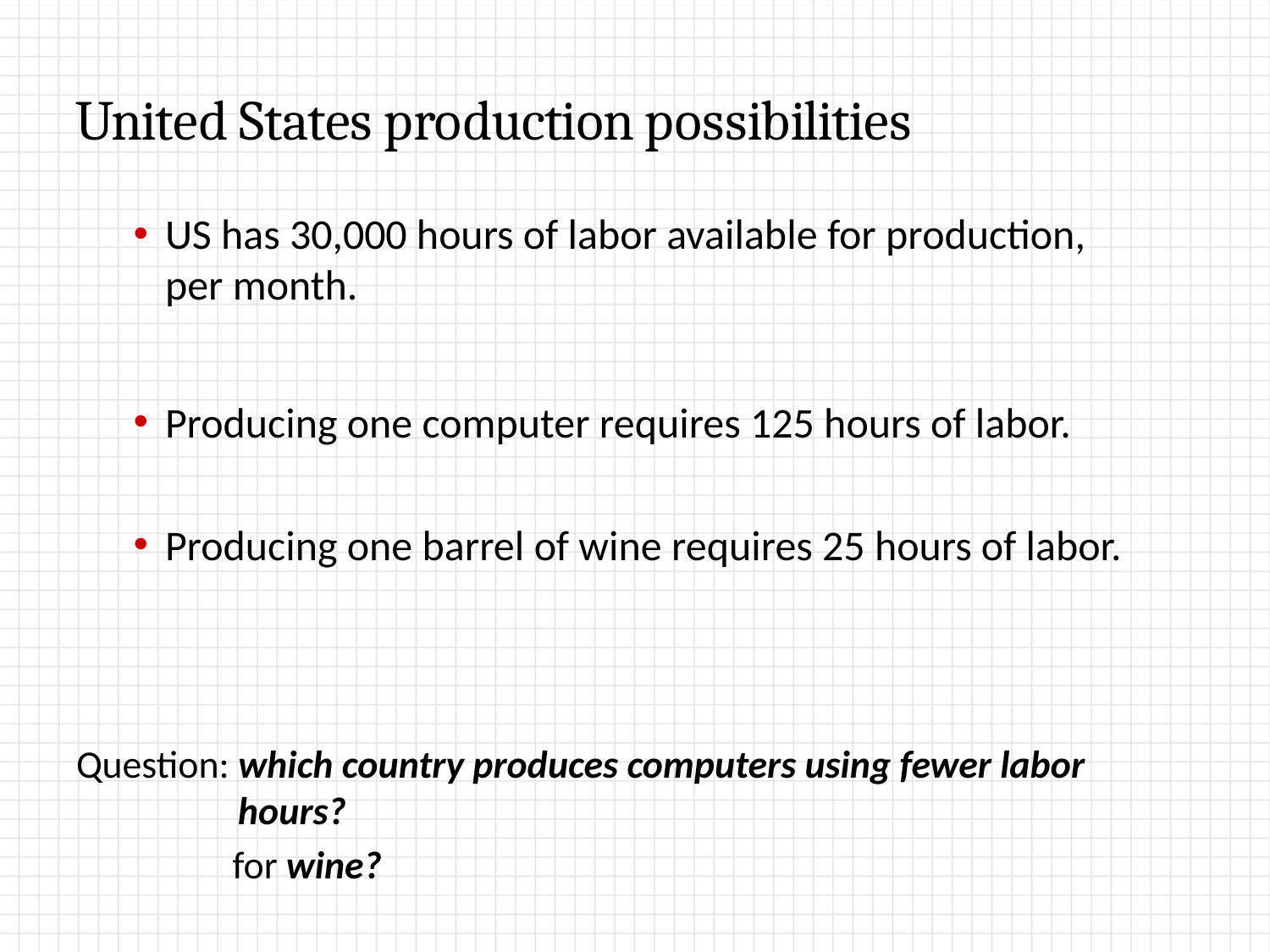

# United States production possibilities
US has 30,000 hours of labor available for production, per month.

Producing one computer requires 125 hours of labor.

Producing one barrel of wine requires 25 hours of labor.

Question: which country produces computers using fewer labor 	    hours?
                  for wine?